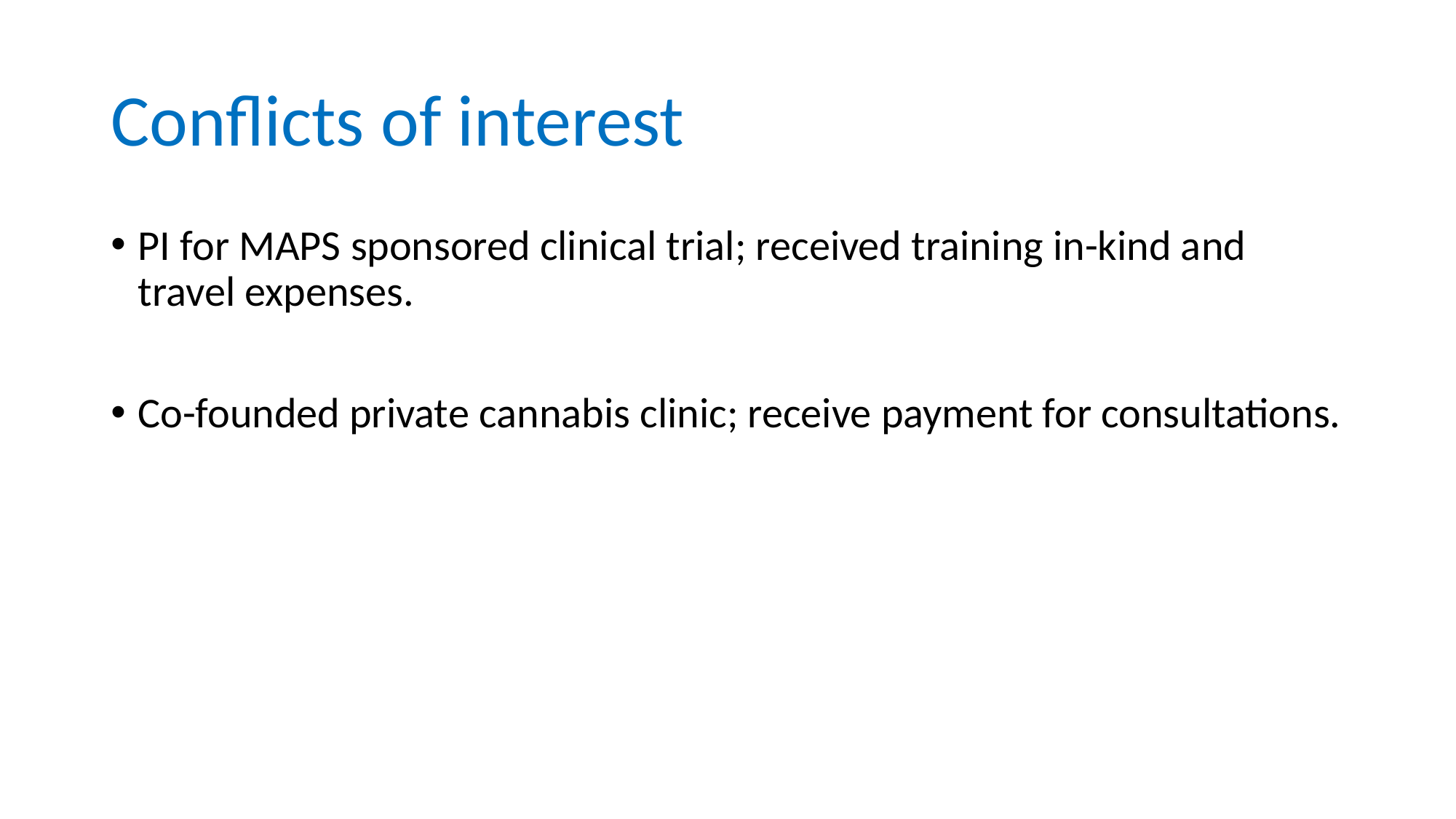

# Conflicts of interest
PI for MAPS sponsored clinical trial; received training in-kind and travel expenses.

Co-founded private cannabis clinic; receive payment for consultations.